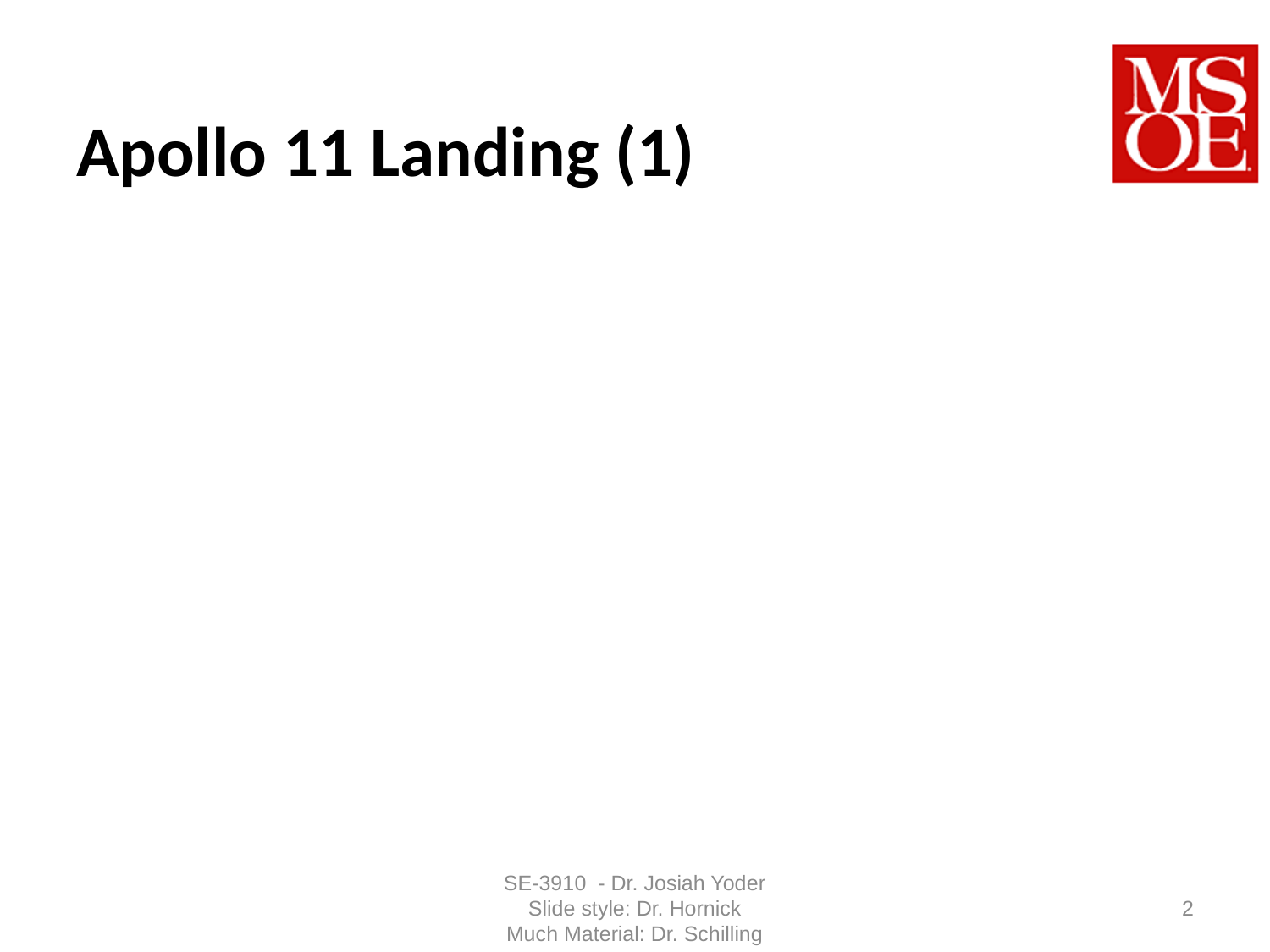

# Apollo 11 Landing (1)

SE-3910  - Dr. Josiah Yoder
Slide style: Dr. Hornick
Much Material: Dr. Schilling
2